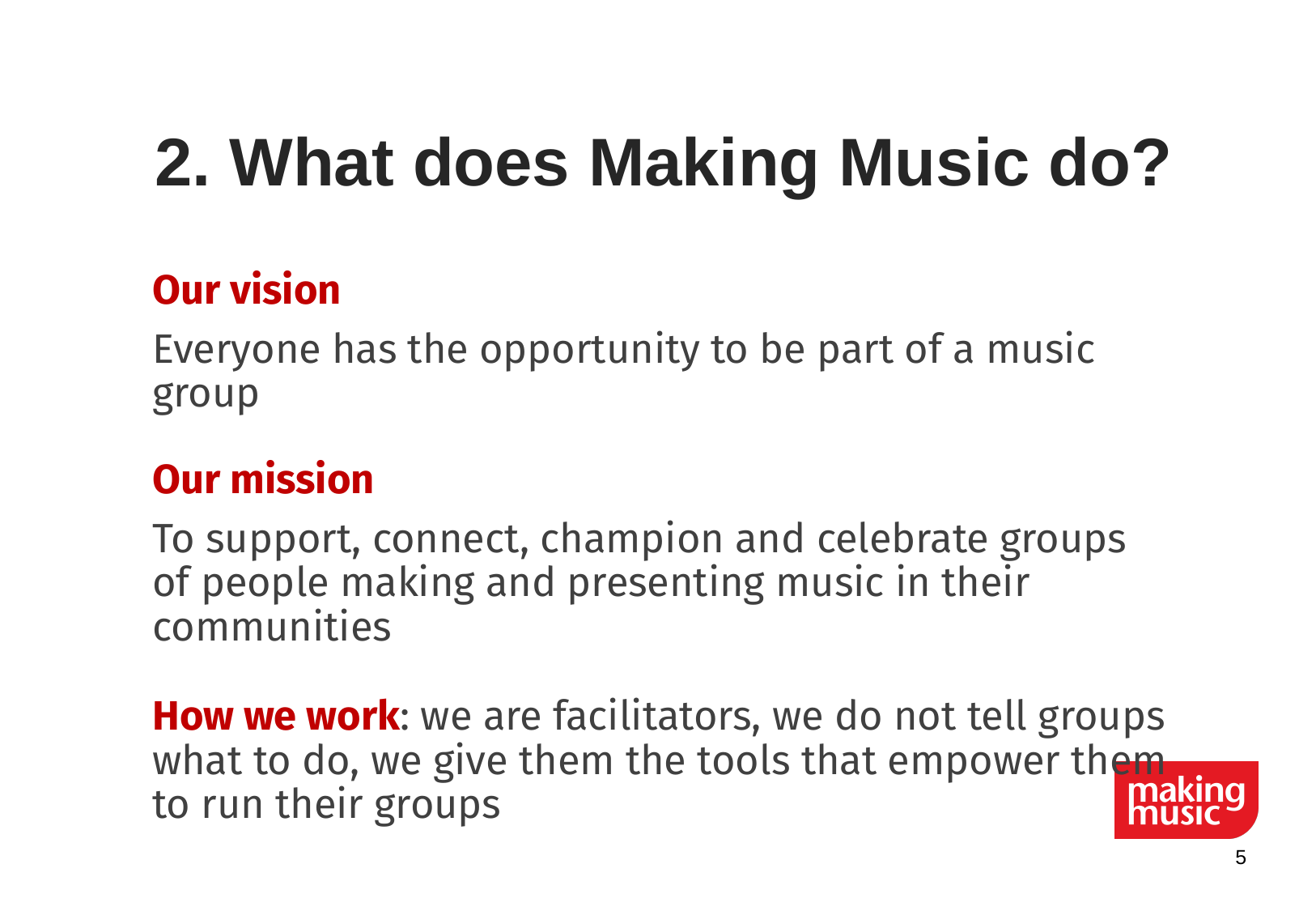

# 2. What does Making Music do?
Our vision
Everyone has the opportunity to be part of a music group

Our mission
To support, connect, champion and celebrate groups of people making and presenting music in their communities

How we work: we are facilitators, we do not tell groups what to do, we give them the tools that empower them to run their groups
5